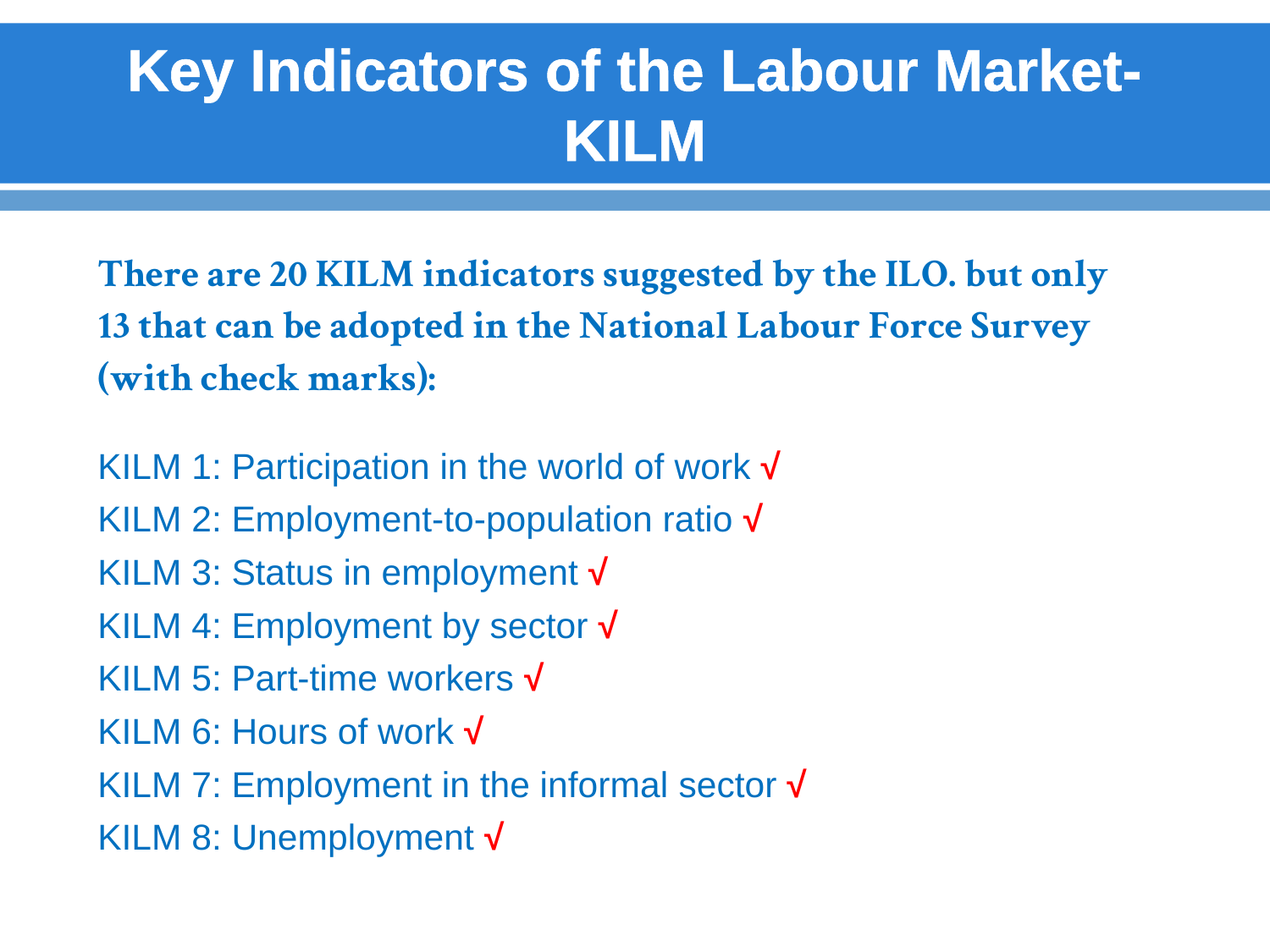

# Key Indicators of the Labour Market-KILM
There are 20 KILM indicators suggested by the ILO. but only
13 that can be adopted in the National Labour Force Survey
(with check marks):

KILM 1: Participation in the world of work √
KILM 2: Employment-to-population ratio √
KILM 3: Status in employment √
KILM 4: Employment by sector √
KILM 5: Part-time workers √
KILM 6: Hours of work √
KILM 7: Employment in the informal sector √
KILM 8: Unemployment √